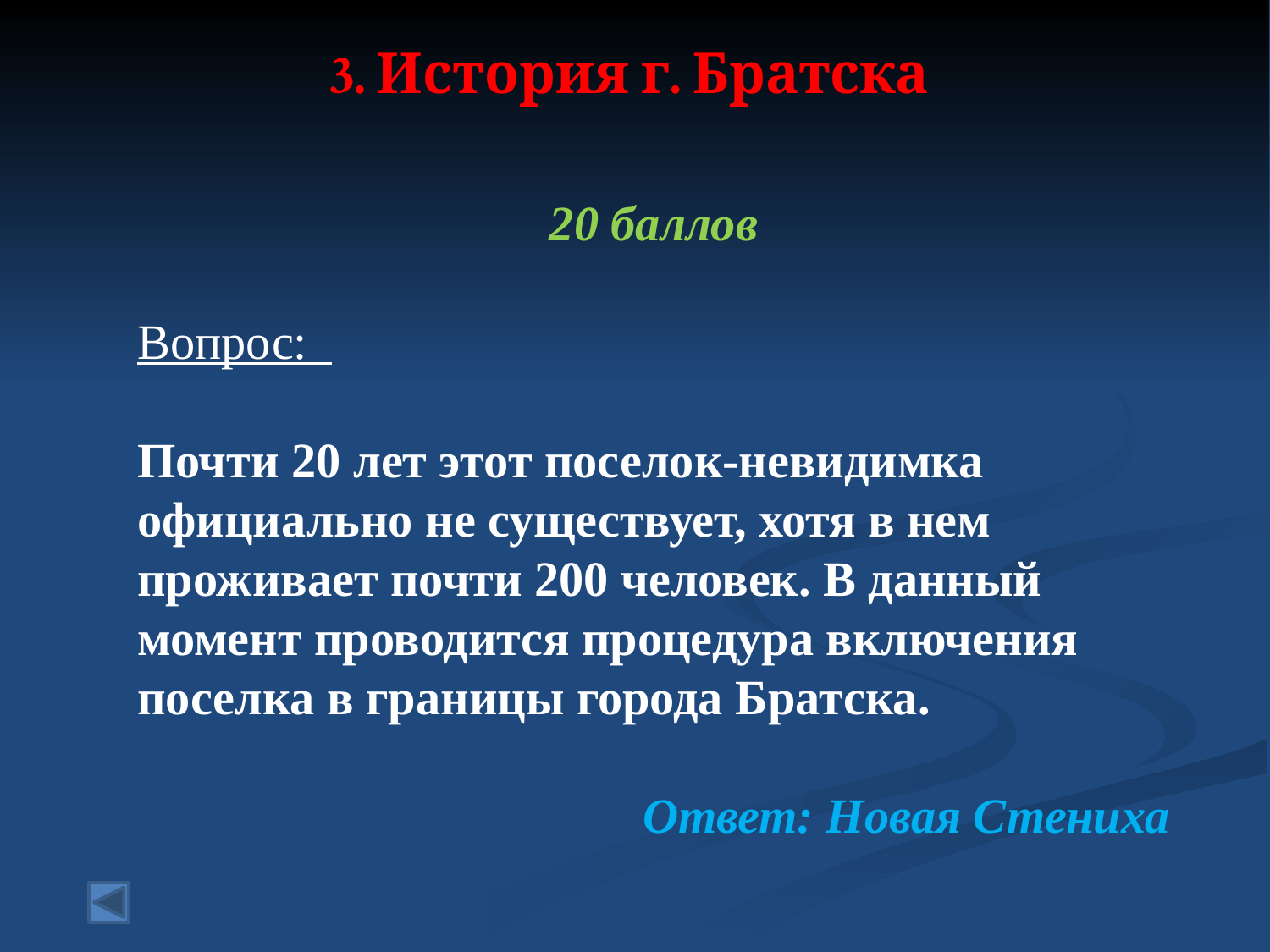

# 3. История г. Братска

20 баллов

Вопрос:

Почти 20 лет этот поселок-невидимка официально не существует, хотя в нем проживает почти 200 человек. В данный момент проводится процедура включения поселка в границы города Братска.

Ответ: Новая Стениха